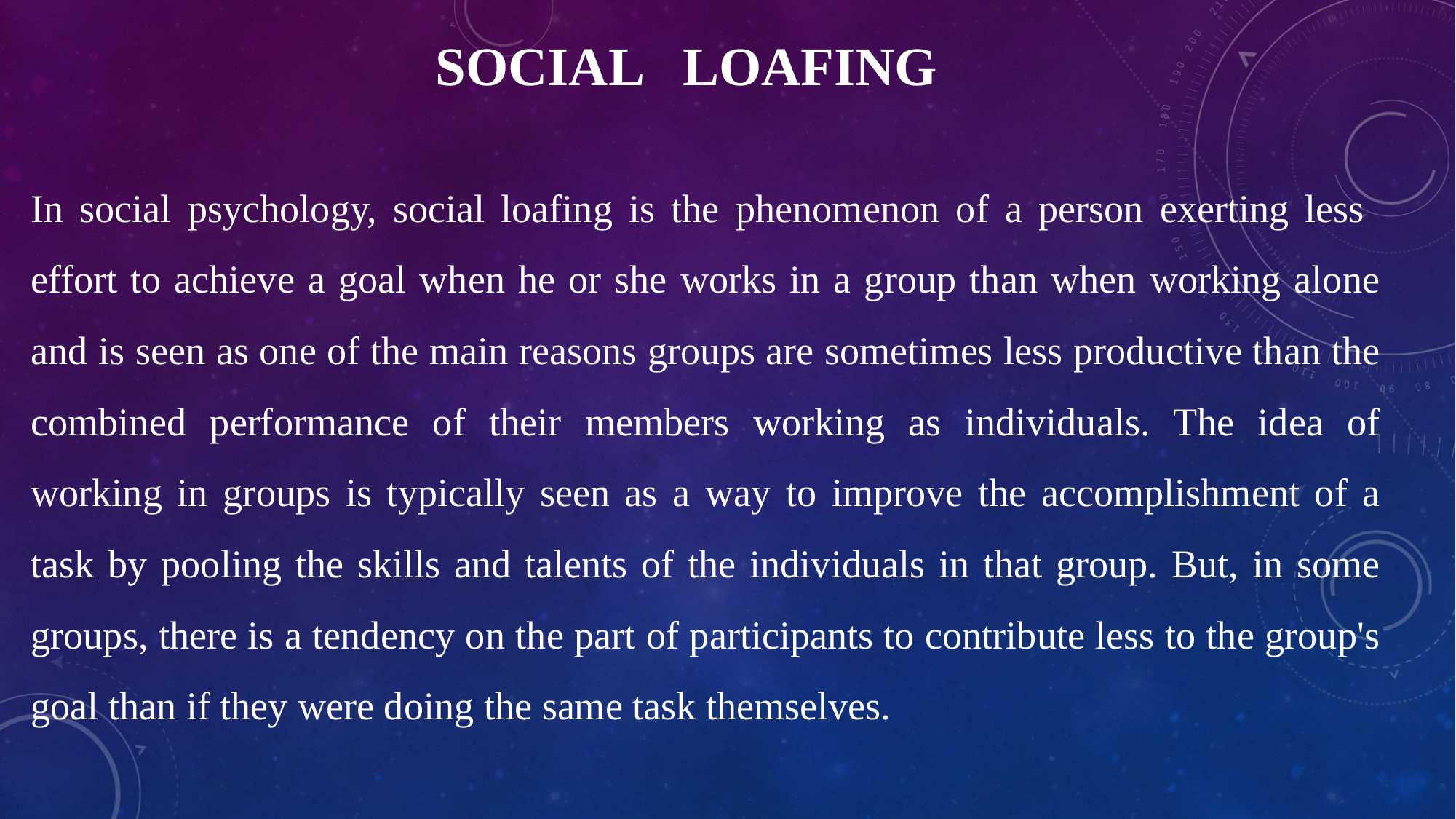

# SOCIAL   LOAFING
In social psychology, social loafing is the phenomenon of a person exerting less  effort to achieve a goal when he or she works in a group than when working alone and is seen as one of the main reasons groups are sometimes less productive than the combined performance of their members working as individuals. The idea of working in groups is typically seen as a way to improve the accomplishment of a task by pooling the skills and talents of the individuals in that group. But, in some groups, there is a tendency on the part of participants to contribute less to the group's goal than if they were doing the same task themselves.